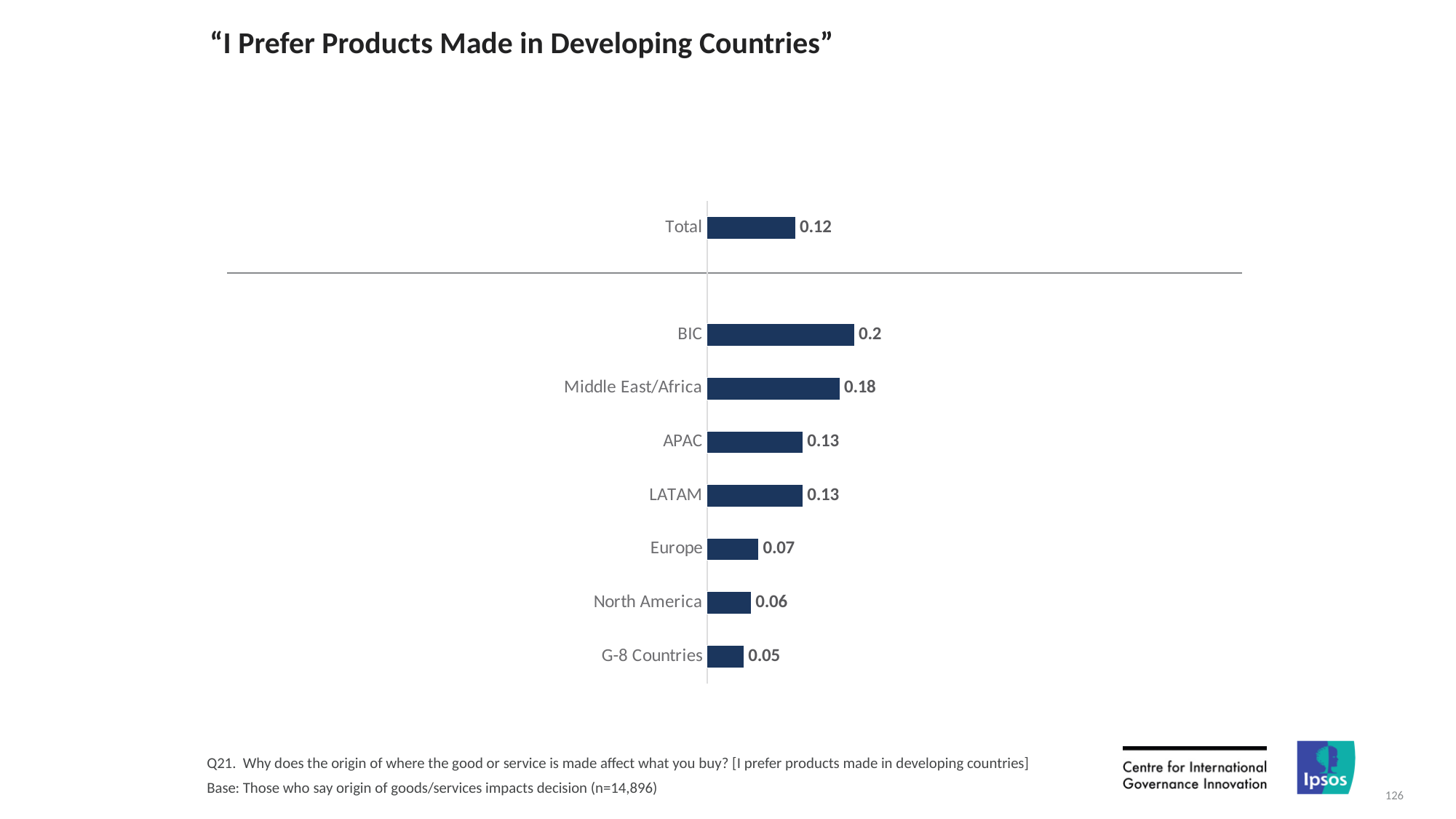

# “I Prefer Products Made in Developing Countries”

### Chart

| Category | Column1 |
|---|---|
| Total | 0.12 |
|  | None |
| BIC | 0.2 |
| Middle East/Africa | 0.18 |
| APAC | 0.13 |
| LATAM | 0.13 |
| Europe | 0.07 |
| North America | 0.06 |
| G-8 Countries | 0.05 |
Q21.  Why does the origin of where the good or service is made affect what you buy? [I prefer products made in developing countries]
Base: Those who say origin of goods/services impacts decision (n=14,896)